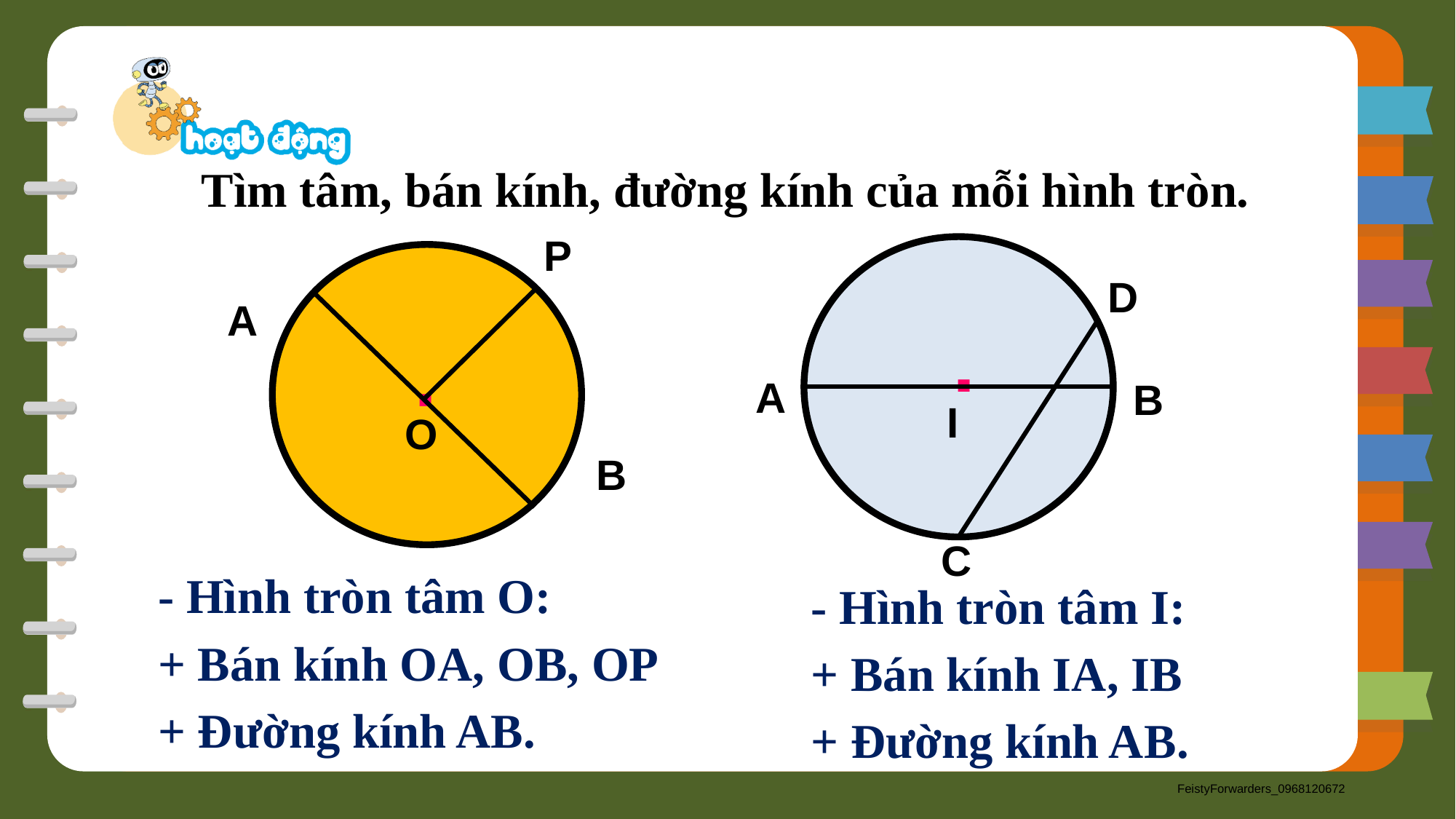

Tìm tâm, bán kính, đường kính của mỗi hình tròn.
P

D
A
.
.

A
B
I
O

B
C
- Hình tròn tâm O:
+ Bán kính OA, OB, OP
+ Đường kính AB.
- Hình tròn tâm I:
+ Bán kính IA, IB
+ Đường kính AB.